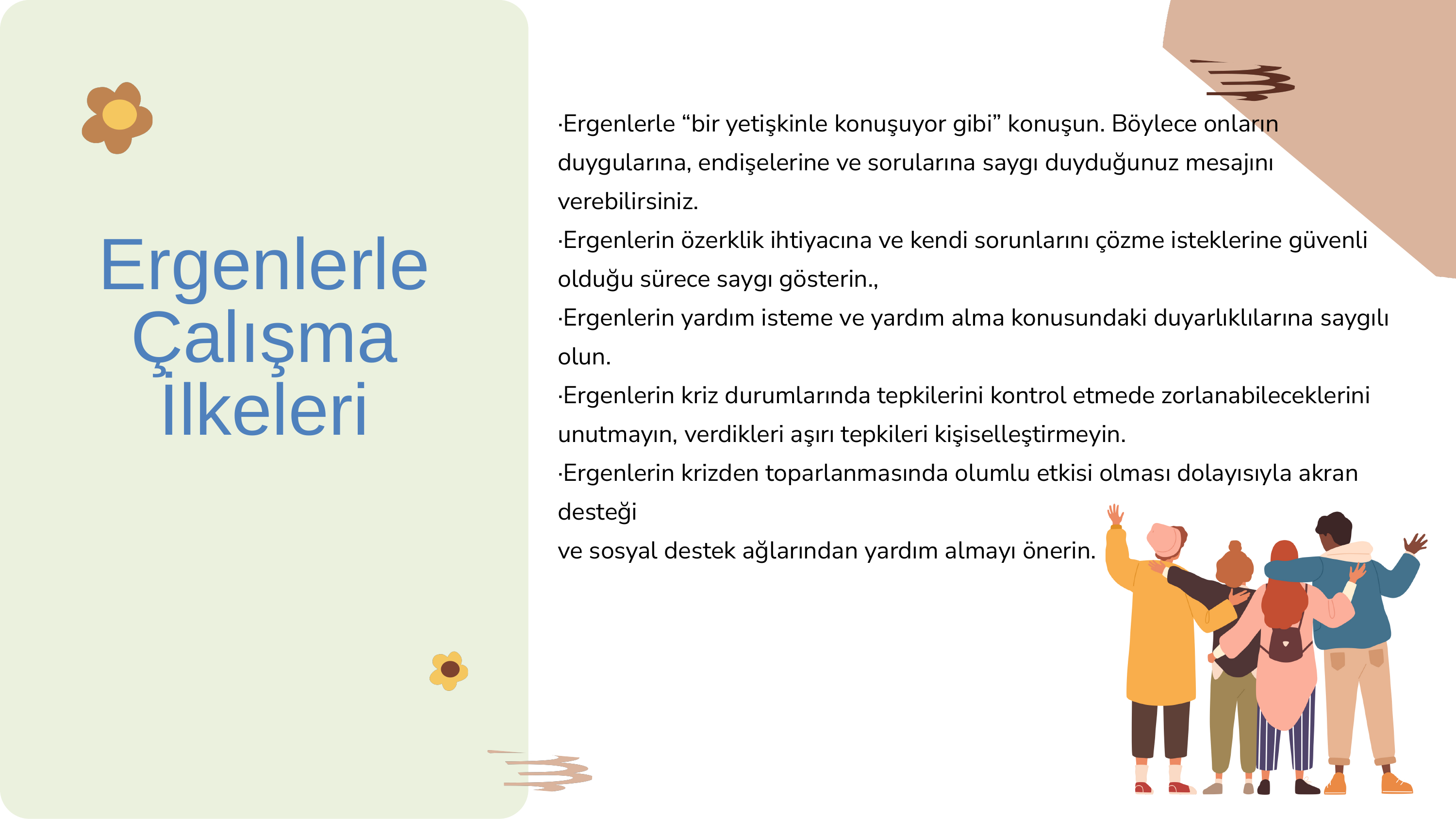

·Ergenlerle “bir yetişkinle konuşuyor gibi” konuşun. Böylece onların duygularına, endişelerine ve sorularına saygı duyduğunuz mesajını verebilirsiniz.
·Ergenlerin özerklik ihtiyacına ve kendi sorunlarını çözme isteklerine güvenli olduğu sürece saygı gösterin.,
·Ergenlerin yardım isteme ve yardım alma konusundaki duyarlıklılarına saygılı
olun.
·Ergenlerin kriz durumlarında tepkilerini kontrol etmede zorlanabileceklerini
unutmayın, verdikleri aşırı tepkileri kişiselleştirmeyin.
·Ergenlerin krizden toparlanmasında olumlu etkisi olması dolayısıyla akran desteği
ve sosyal destek ağlarından yardım almayı önerin.

Ergenlerle Çalışma İlkeleri